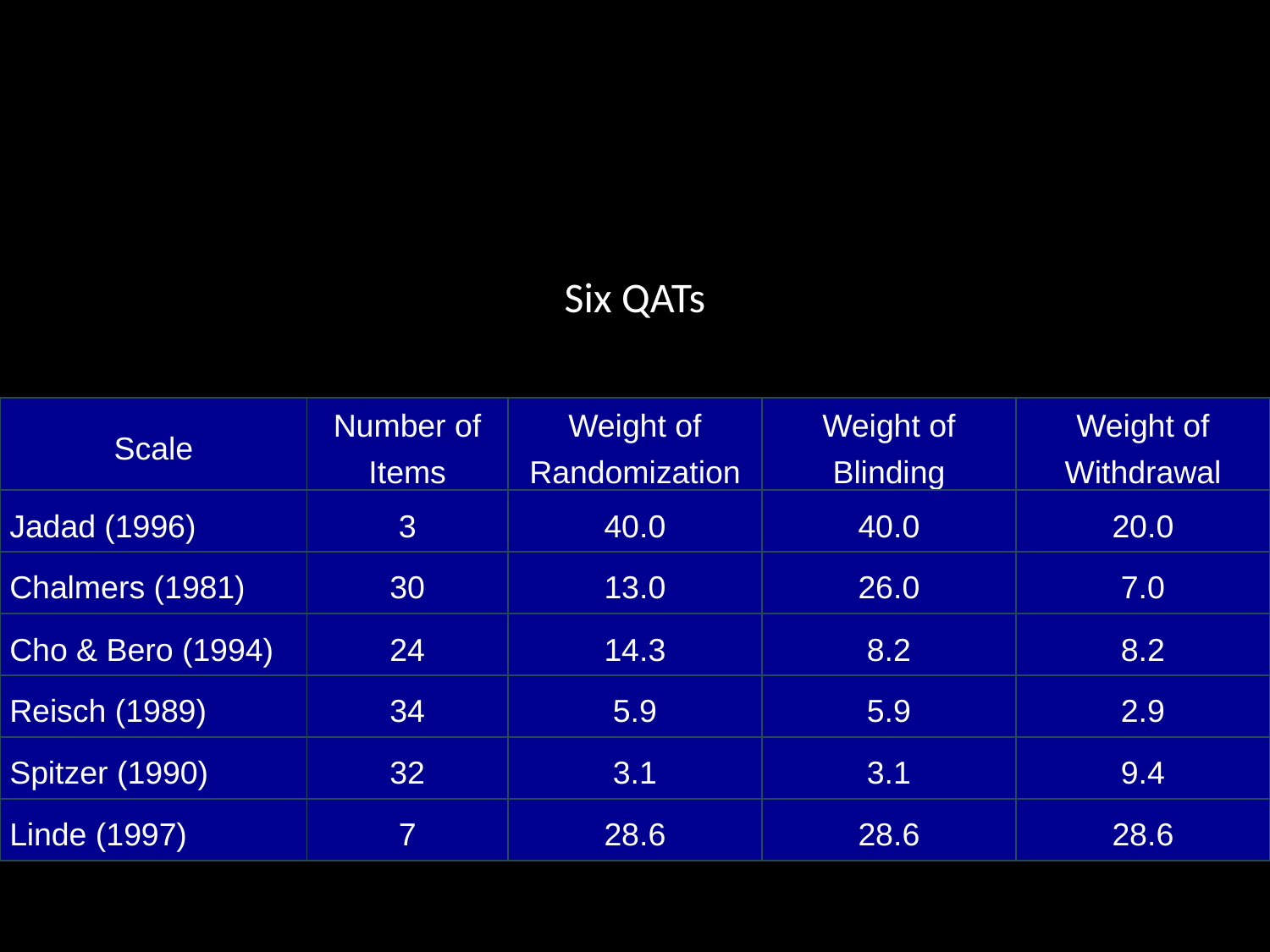

# Six QATs
| Scale | Number of Items | Weight of Randomization | Weight of Blinding | Weight of Withdrawal |
| --- | --- | --- | --- | --- |
| Jadad (1996) | 3 | 40.0 | 40.0 | 20.0 |
| Chalmers (1981) | 30 | 13.0 | 26.0 | 7.0 |
| Cho & Bero (1994) | 24 | 14.3 | 8.2 | 8.2 |
| Reisch (1989) | 34 | 5.9 | 5.9 | 2.9 |
| Spitzer (1990) | 32 | 3.1 | 3.1 | 9.4 |
| Linde (1997) | 7 | 28.6 | 28.6 | 28.6 |